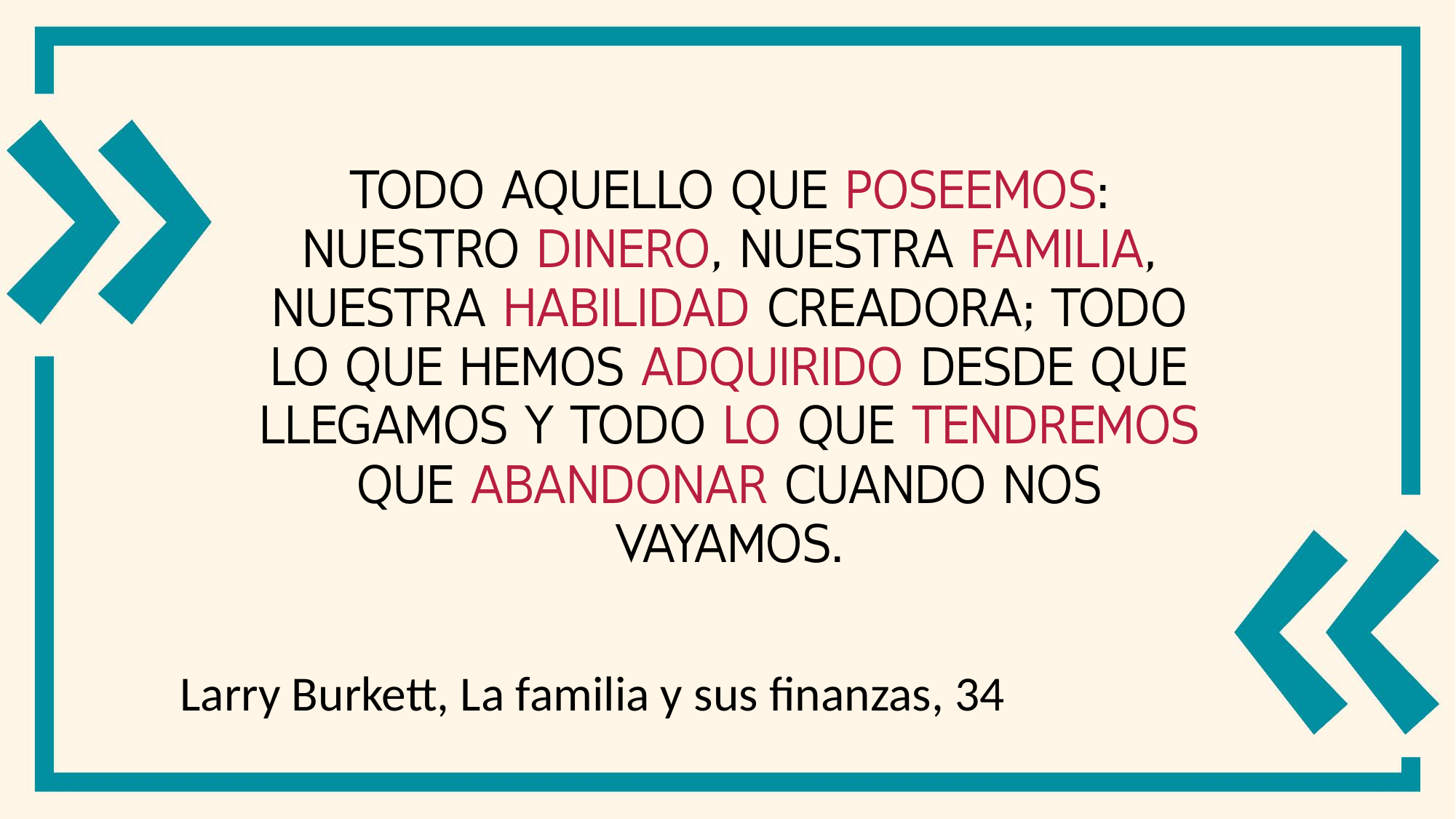

# todo aquello que poseemos: nuestro dinero, nuestra familia, nuestra habilidad creadora; todo lo que hemos adquirido desde que llegamos y todo lo que tendremos que abandonar cuando nos vayamos.
Larry Burkett, La familia y sus finanzas, 34